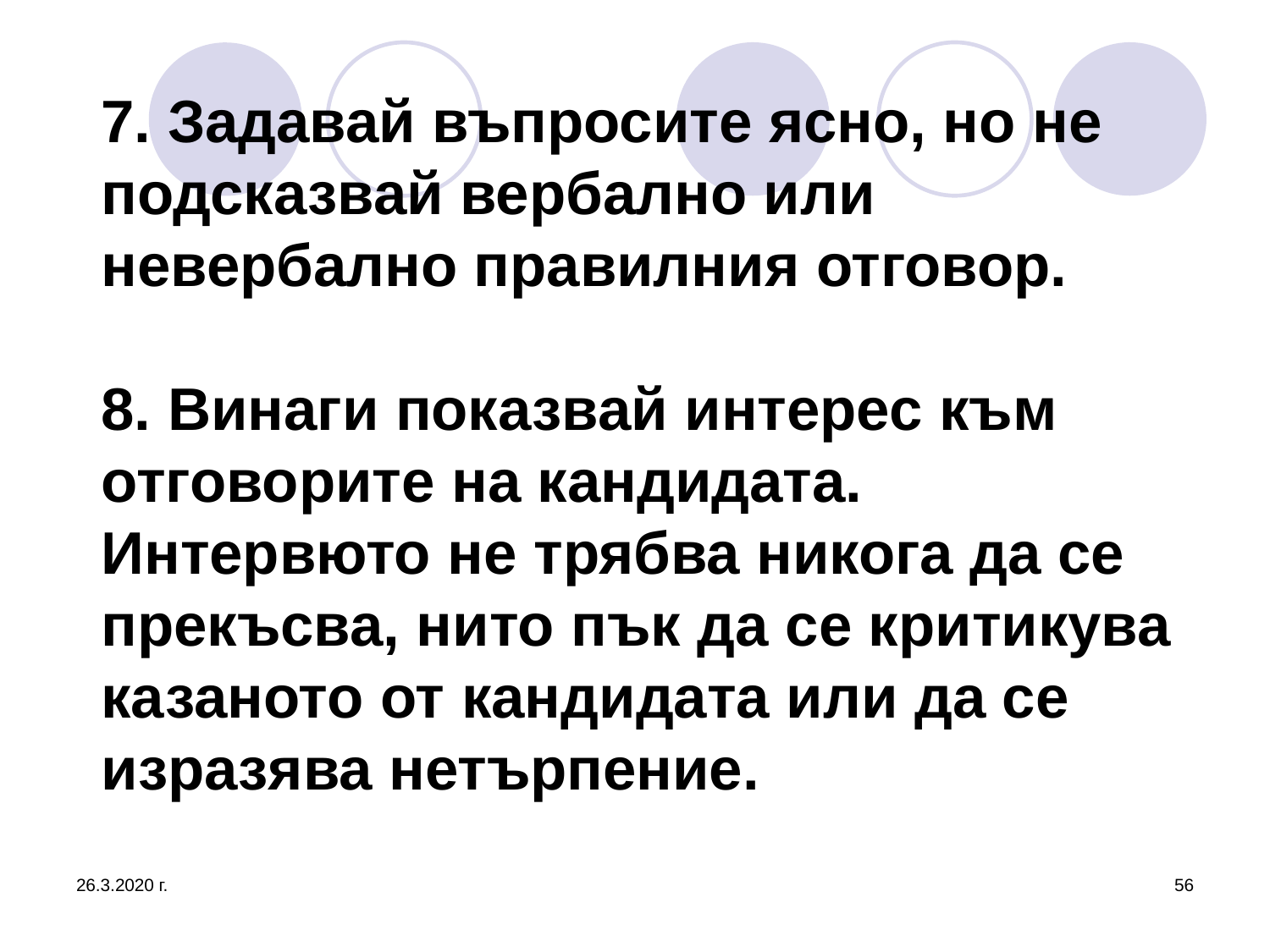

# 7. Задавай въпросите ясно, но не подсказвай вербално или невербално правилния отговор. 8. Винаги показвай интерес към отговорите на кандидата.  Интервюто не трябва никога да се прекъсва, нито пък да се критикува казаното от кандидата или да се изразява нетърпение.
26.3.2020 г.
56